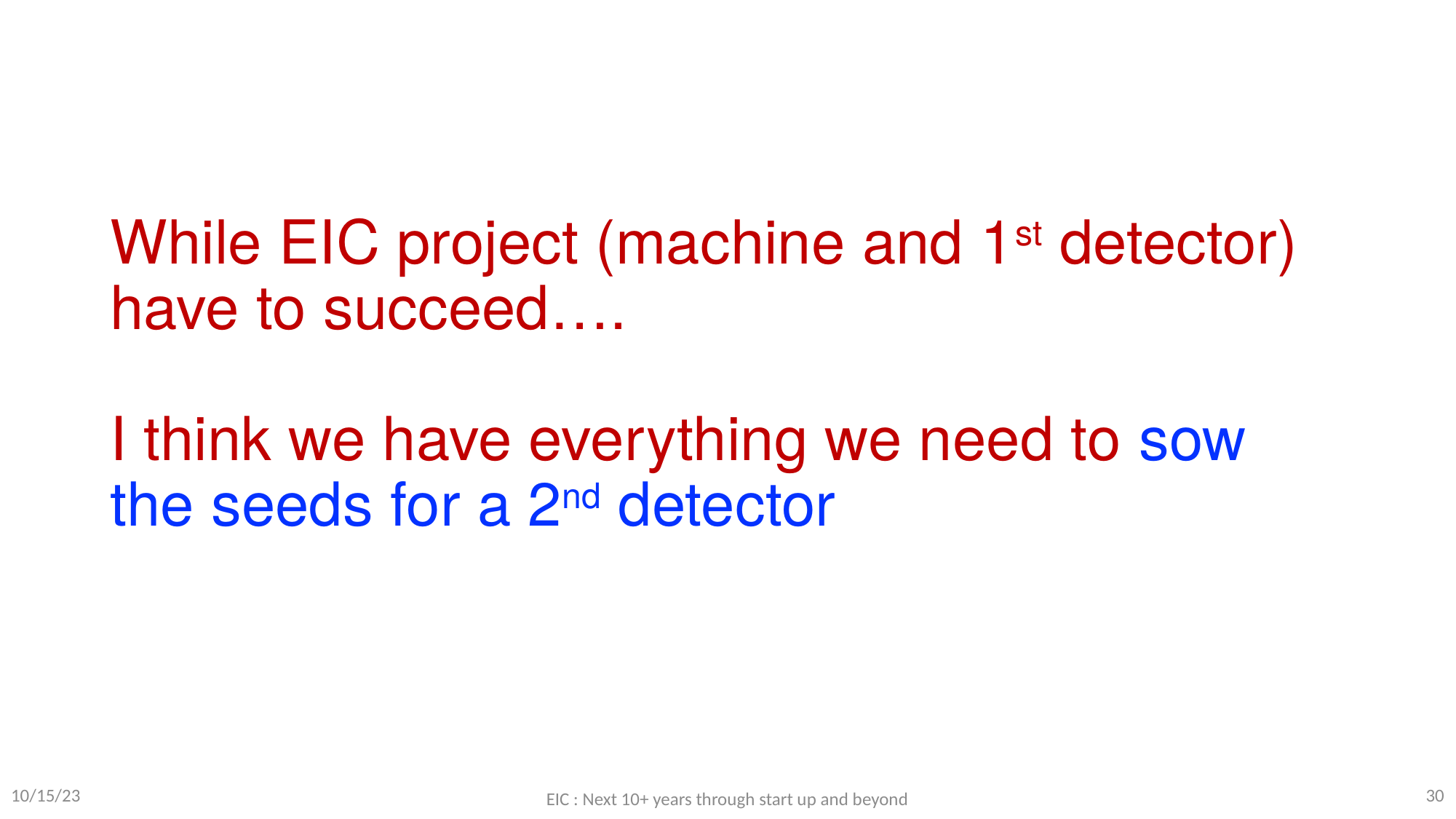

# While EIC project (machine and 1st detector) have to succeed…. I think we have everything we need to sow the seeds for a 2nd detector

30
10/15/23
EIC : Next 10+ years through start up and beyond